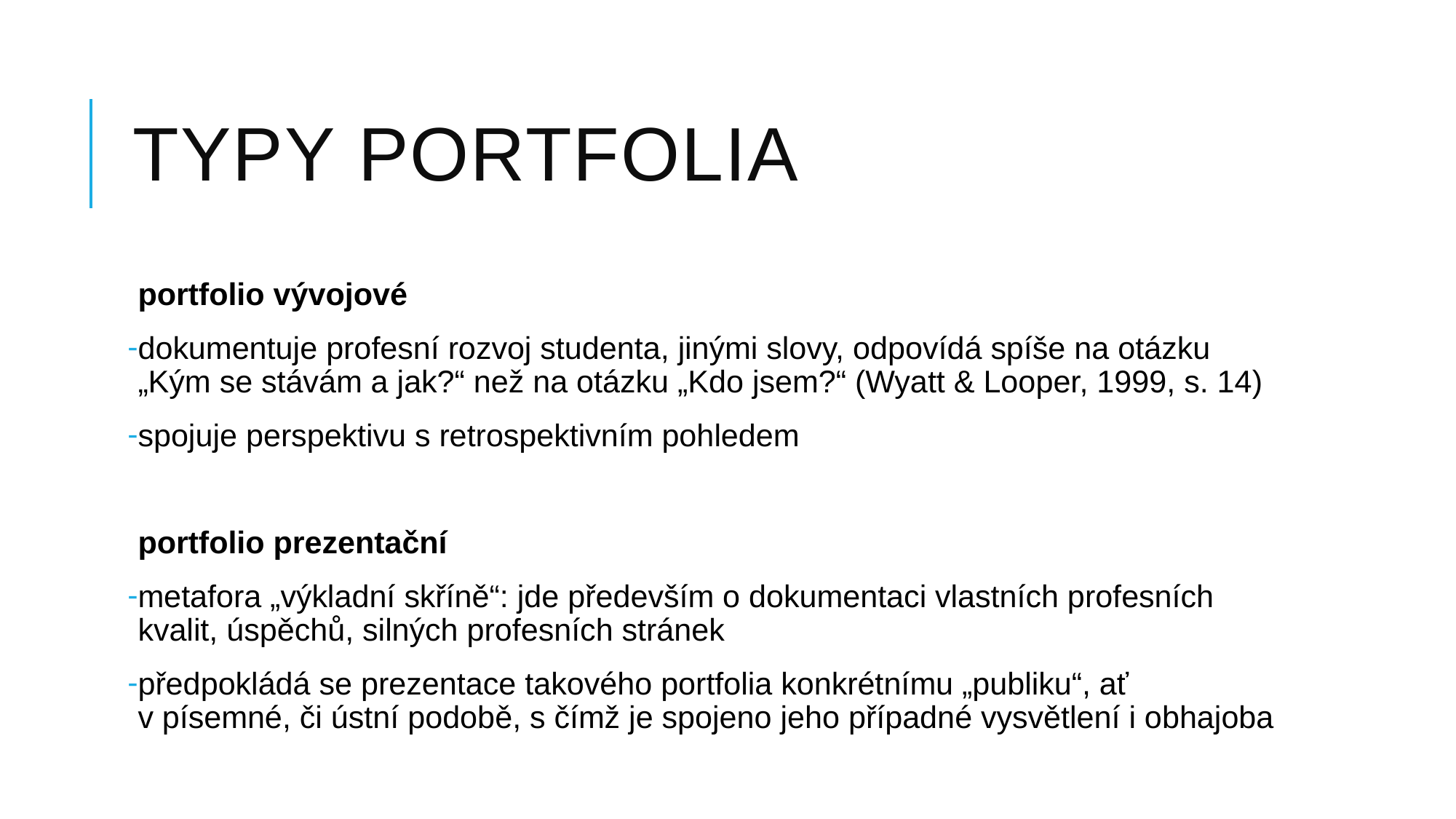

# TYPY PORTFOLIA
portfolio vývojové
dokumentuje profesní rozvoj studenta, jinými slovy, odpovídá spíše na otázku „Kým se stávám a jak?“ než na otázku „Kdo jsem?“ (Wyatt & Looper, 1999, s. 14)
spojuje perspektivu s retrospektivním pohledem

portfolio prezentační
metafora „výkladní skříně“: jde především o dokumentaci vlastních profesních kvalit, úspěchů, silných profesních stránek
předpokládá se prezentace takového portfolia konkrétnímu „publiku“, ať v písemné, či ústní podobě, s čímž je spojeno jeho případné vysvětlení i obhajoba